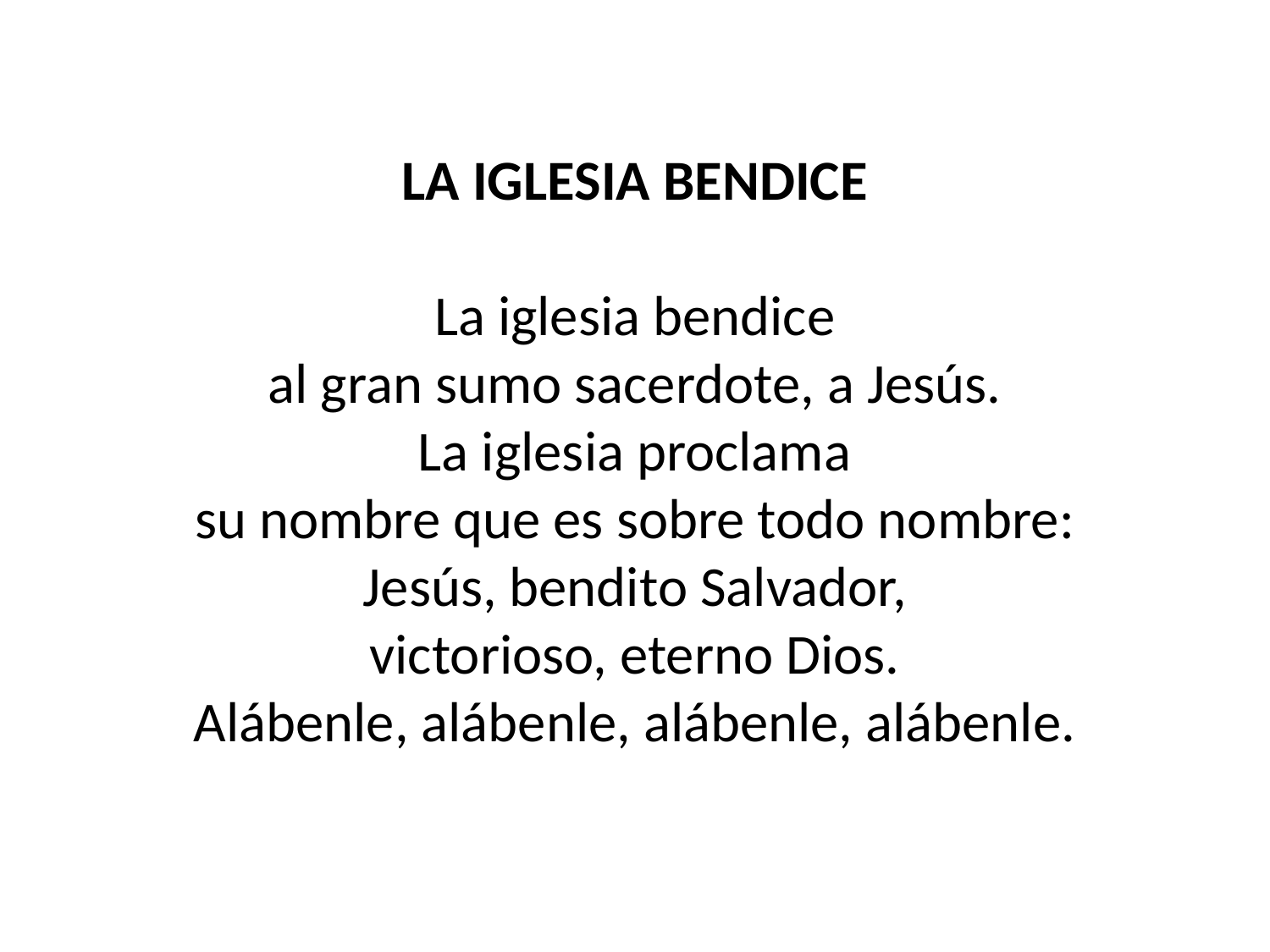

LA IGLESIA BENDICE

La iglesia bendice
al gran sumo sacerdote, a Jesús.
La iglesia proclama
su nombre que es sobre todo nombre:
Jesús, bendito Salvador,
victorioso, eterno Dios.
Alábenle, alábenle, alábenle, alábenle.